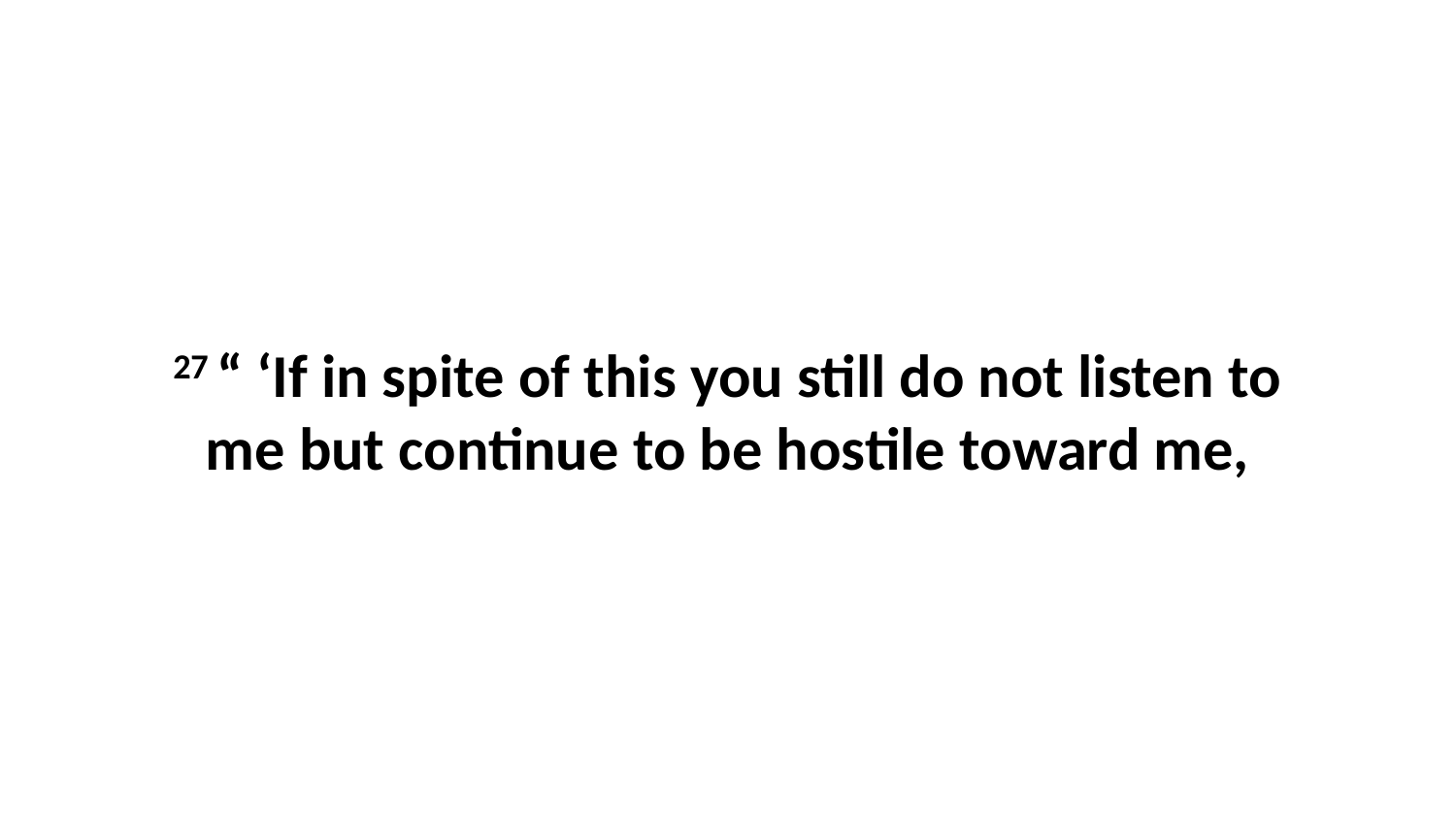

27 “ ‘If in spite of this you still do not listen to me but continue to be hostile toward me,